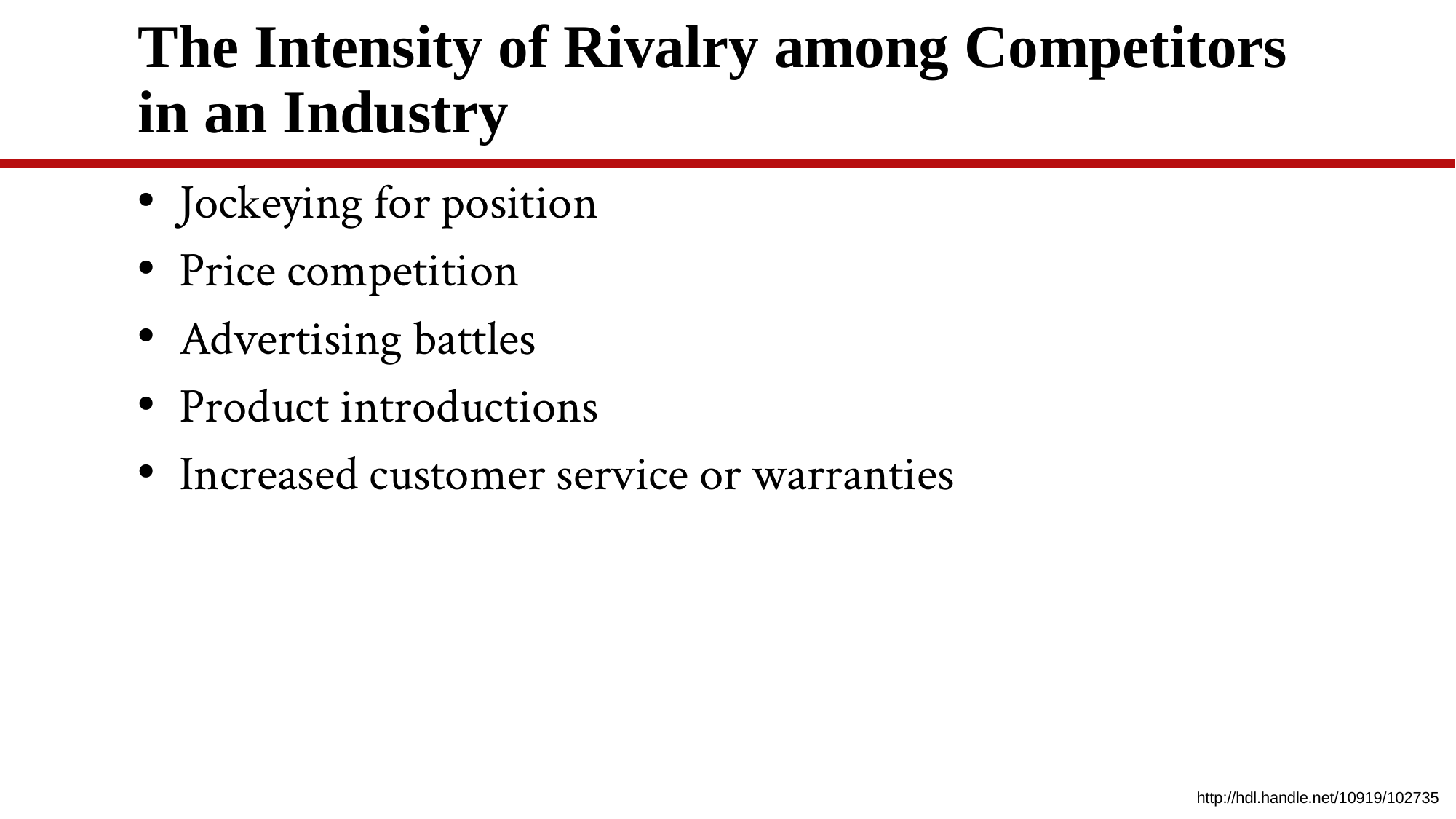

# The Intensity of Rivalry among Competitors in an Industry
Jockeying for position
Price competition
Advertising battles
Product introductions
Increased customer service or warranties

http://hdl.handle.net/10919/102735